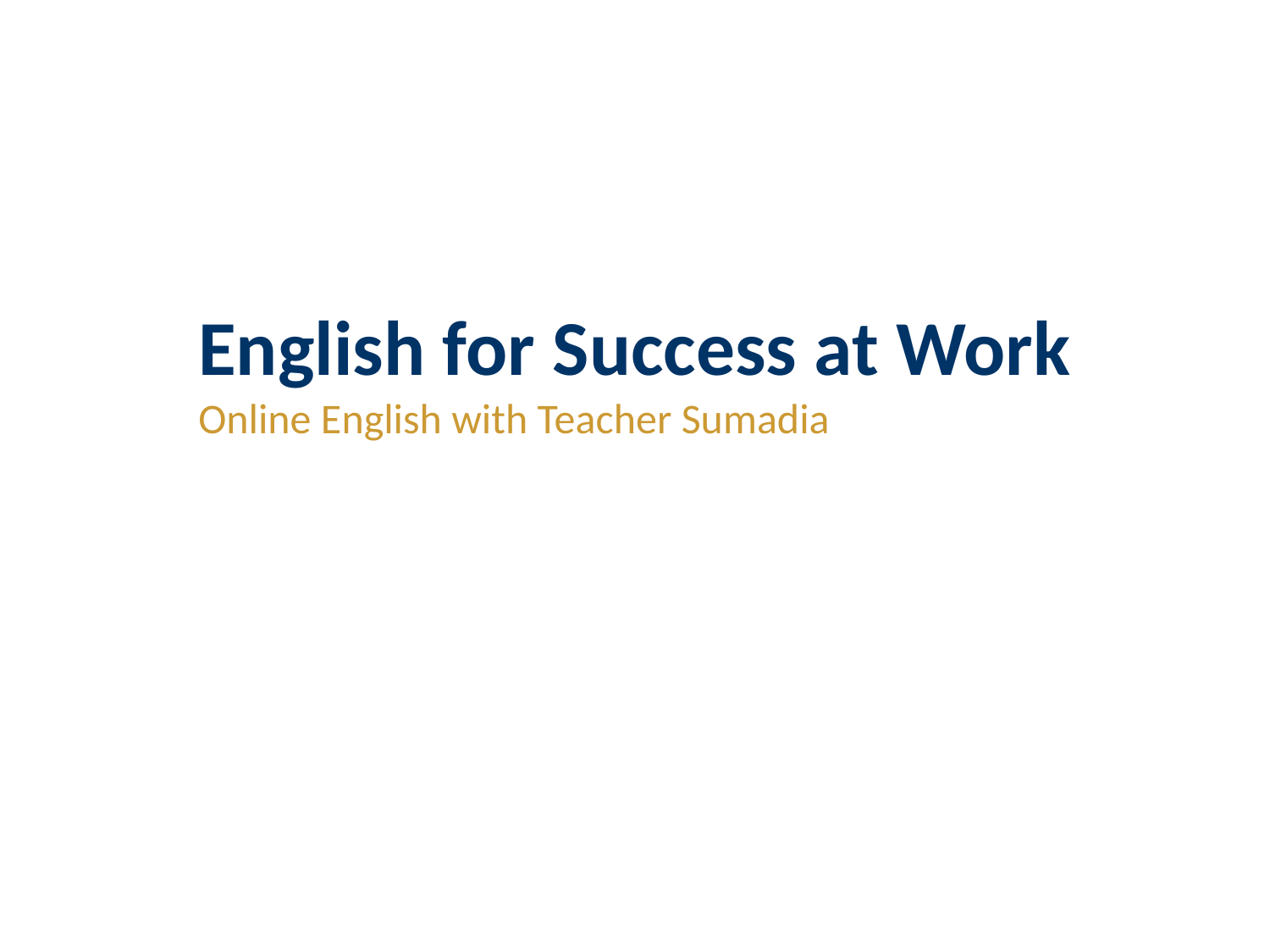

English for Success at Work
Online English with Teacher Sumadia